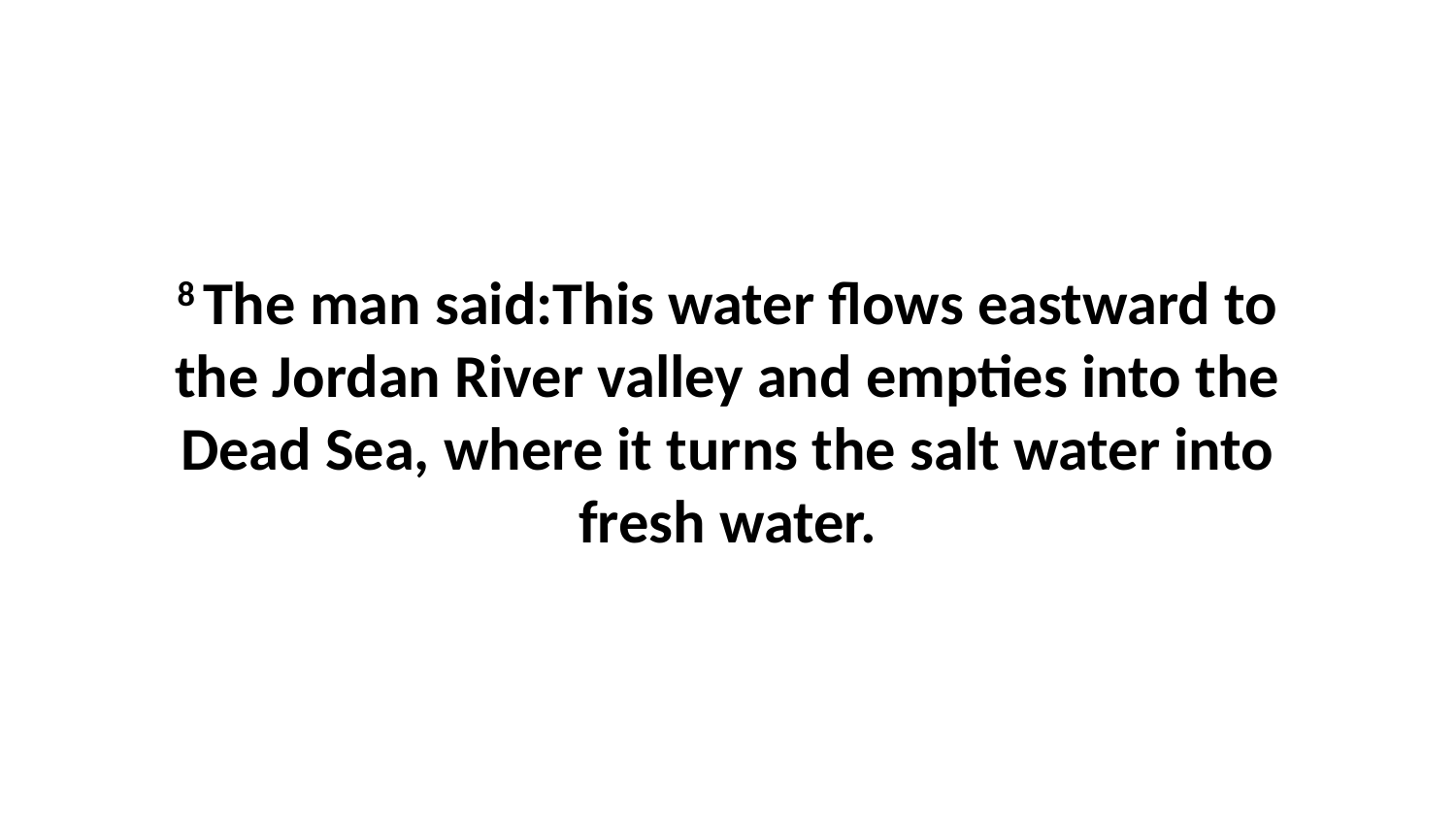

8 The man said:This water flows eastward to the Jordan River valley and empties into the Dead Sea, where it turns the salt water into fresh water.